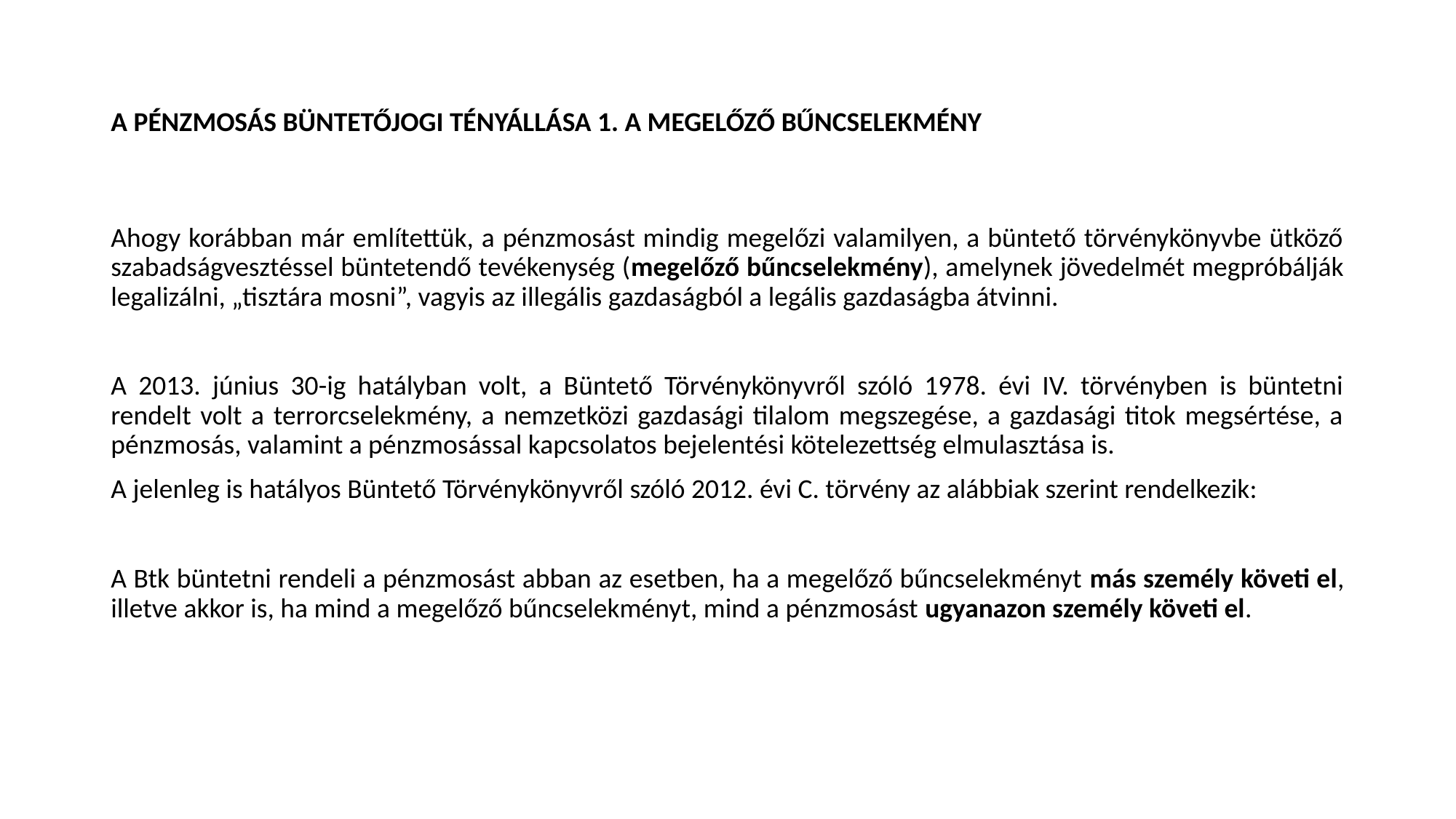

# A PÉNZMOSÁS BÜNTETŐJOGI TÉNYÁLLÁSA 1. A MEGELŐZŐ BŰNCSELEKMÉNY
Ahogy korábban már említettük, a pénzmosást mindig megelőzi valamilyen, a büntető törvénykönyvbe ütköző szabadságvesztéssel büntetendő tevékenység (megelőző bűncselekmény), amelynek jövedelmét megpróbálják legalizálni, „tisztára mosni”, vagyis az illegális gazdaságból a legális gazdaságba átvinni.

A 2013. június 30-ig hatályban volt, a Büntető Törvénykönyvről szóló 1978. évi IV. törvényben is büntetni rendelt volt a terrorcselekmény, a nemzetközi gazdasági tilalom megszegése, a gazdasági titok megsértése, a pénzmosás, valamint a pénzmosással kapcsolatos bejelentési kötelezettség elmulasztása is.
A jelenleg is hatályos Büntető Törvénykönyvről szóló 2012. évi C. törvény az alábbiak szerint rendelkezik:

A Btk büntetni rendeli a pénzmosást abban az esetben, ha a megelőző bűncselekményt más személy követi el, illetve akkor is, ha mind a megelőző bűncselekményt, mind a pénzmosást ugyanazon személy követi el.